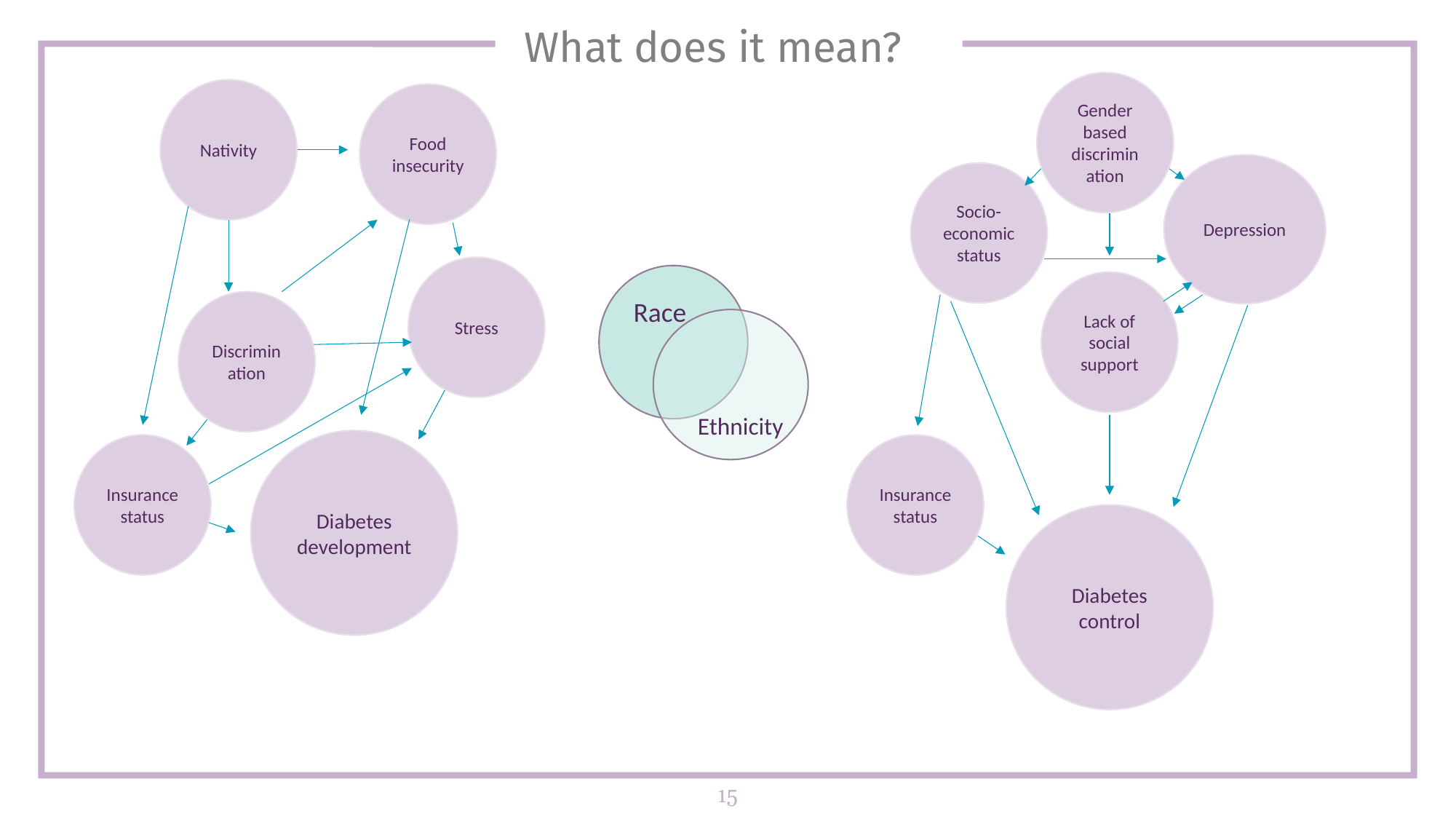

# What does it mean?
Gender based discrimination
Nativity
Food insecurity
Depression
Socio-economic status
Stress

Lack of social support
Race
Discrimination

Ethnicity
Diabetes development
Insurance status
Insurance status
Diabetes control